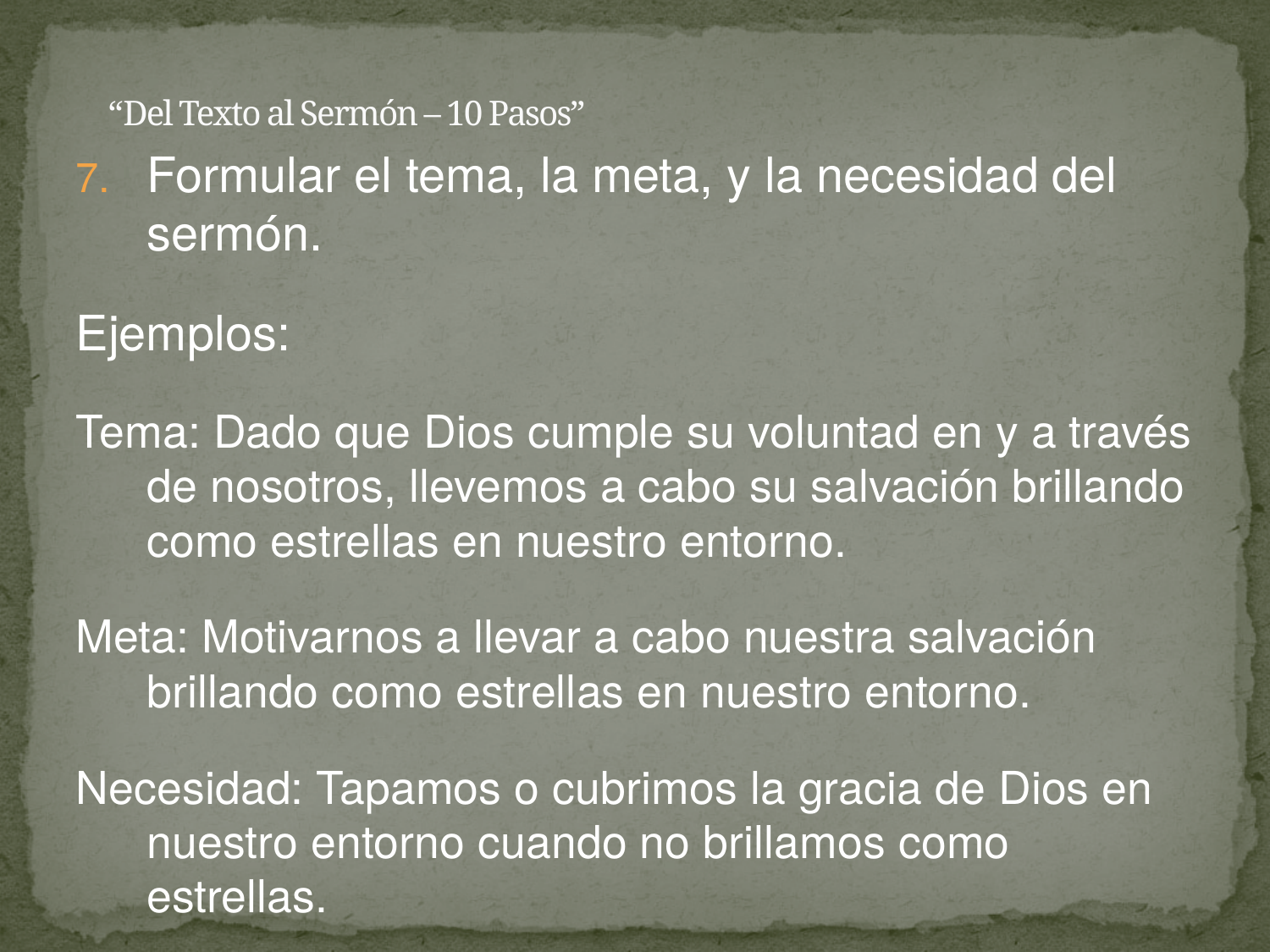

# “Del Texto al Sermón – 10 Pasos”
Formular el tema, la meta, y la necesidad del sermón.

Ejemplos:

Tema: Dado que Dios cumple su voluntad en y a través de nosotros, llevemos a cabo su salvación brillando como estrellas en nuestro entorno.

Meta: Motivarnos a llevar a cabo nuestra salvación brillando como estrellas en nuestro entorno.

Necesidad: Tapamos o cubrimos la gracia de Dios en nuestro entorno cuando no brillamos como estrellas.